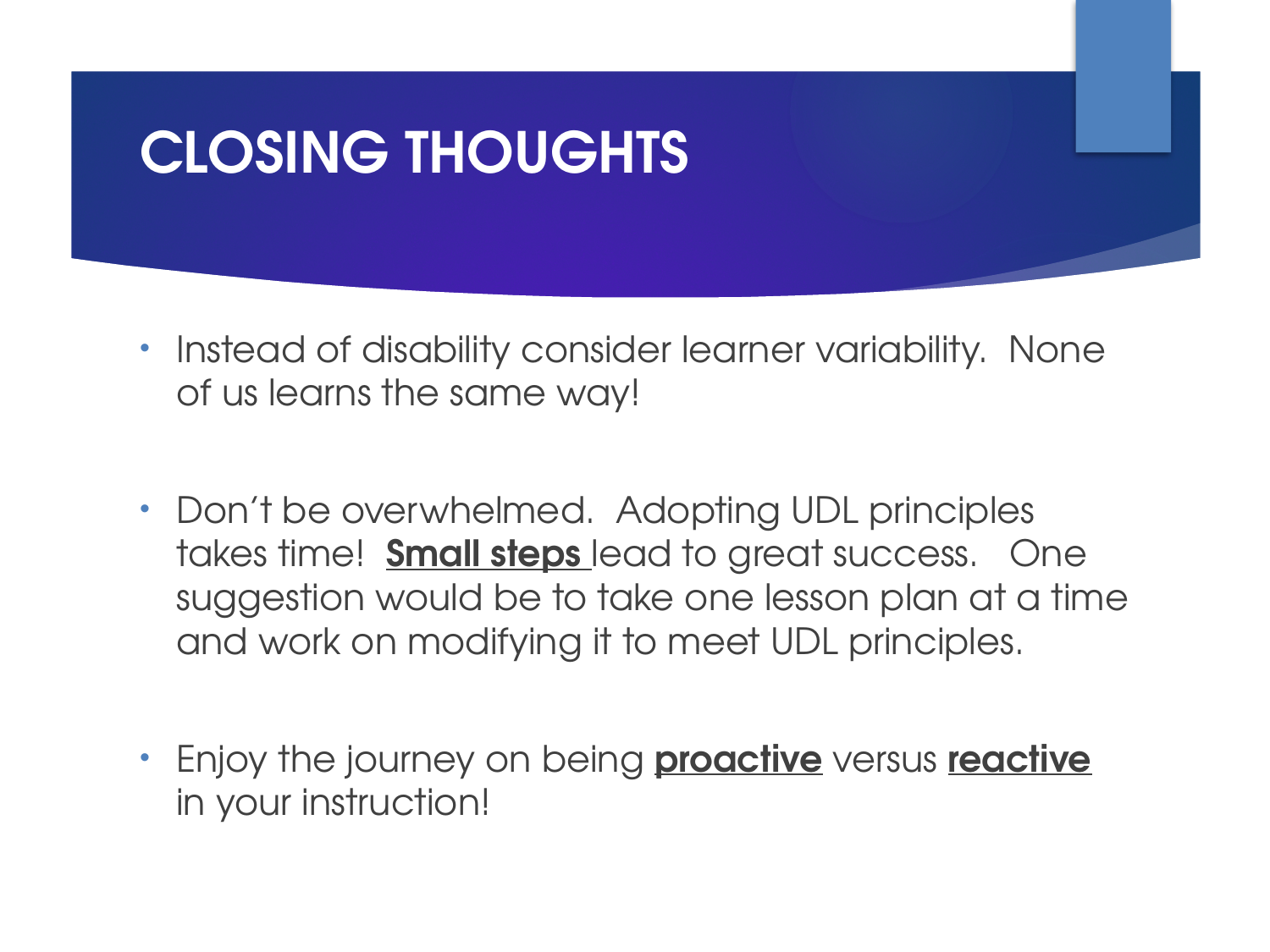

# CLOSING THOUGHTS

Instead of disability consider learner variability.  None of us learns the same way!

Don’t be overwhelmed.  Adopting UDL principles takes time!  Small steps lead to great success.   One suggestion would be to take one lesson plan at a time and work on modifying it to meet UDL principles.

Enjoy the journey on being proactive versus reactive in your instruction!